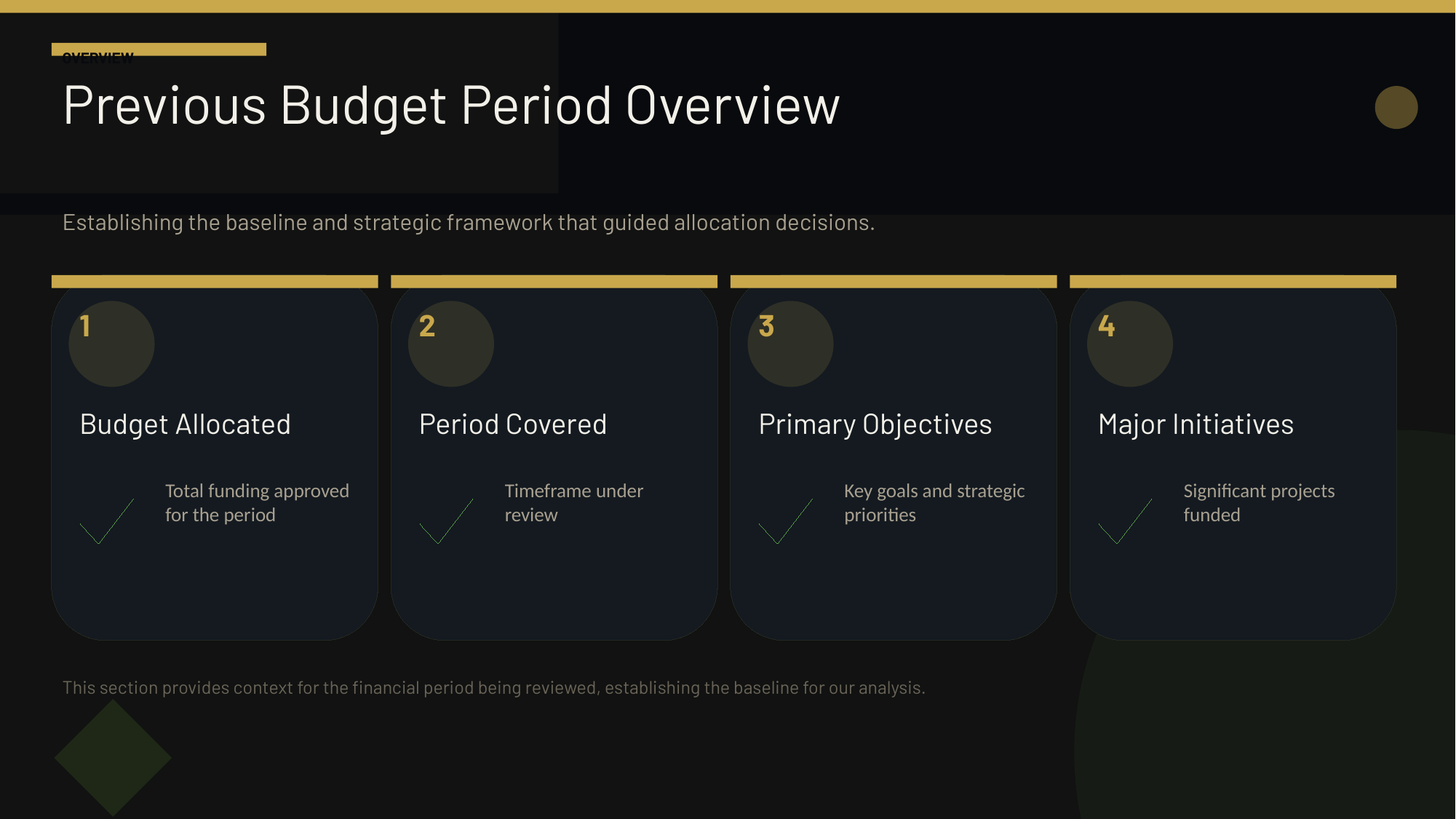

OVERVIEW
Previous Budget Period Overview

Establishing the baseline and strategic framework that guided allocation decisions.

1

2

3

4
Budget Allocated
Period Covered
Primary Objectives
Major Initiatives

Total funding approved for the period
Timeframe under review
Key goals and strategic priorities
Significant projects funded

This section provides context for the financial period being reviewed, establishing the baseline for our analysis.